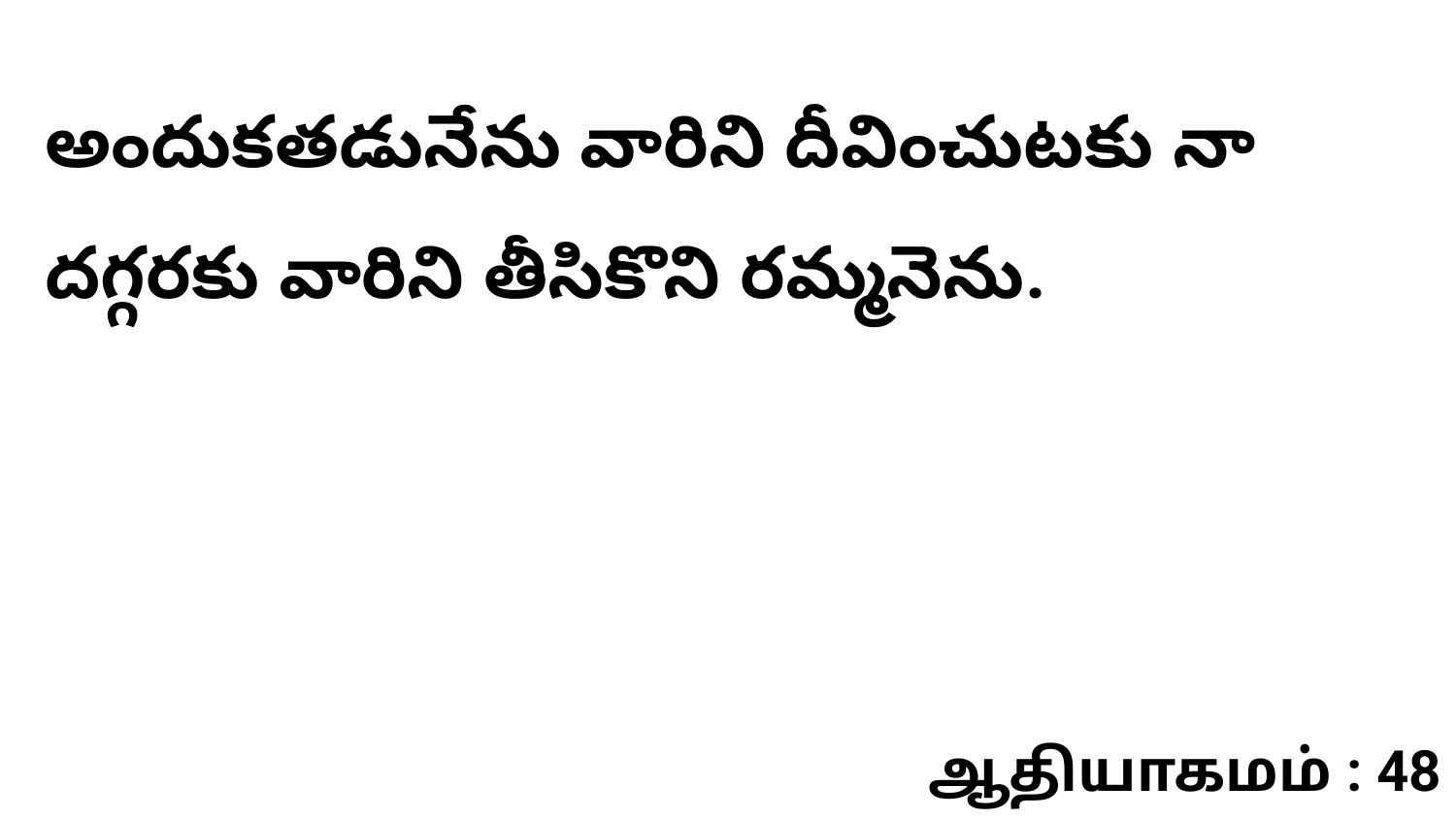

అందుకతడునేను వారిని దీవించుటకు నా దగ్గరకు వారిని తీసికొని రమ్మనెను.
ஆதியாகமம் : 48